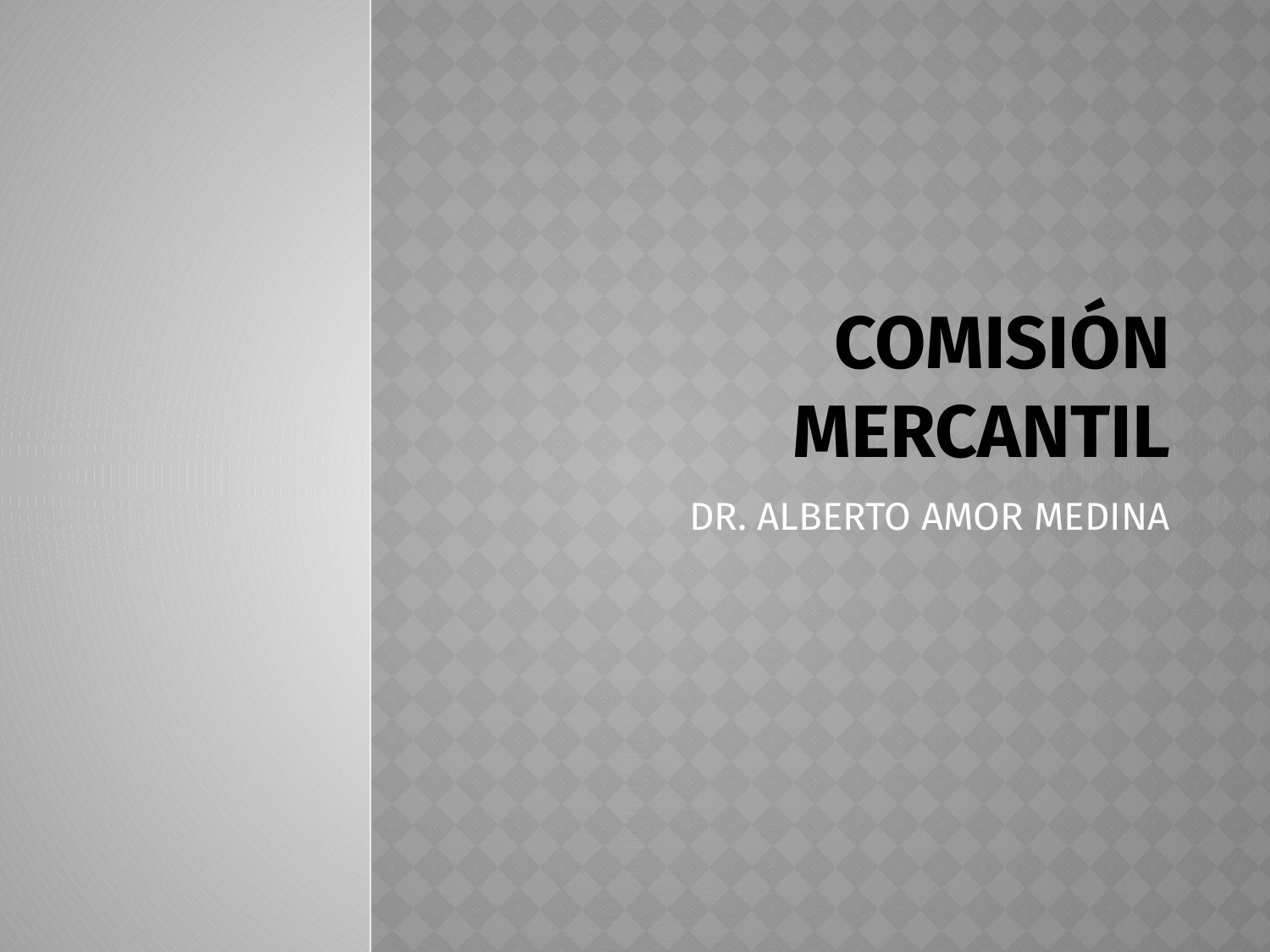

# COMISIÓN MERCANTIL
DR. ALBERTO AMOR MEDINA